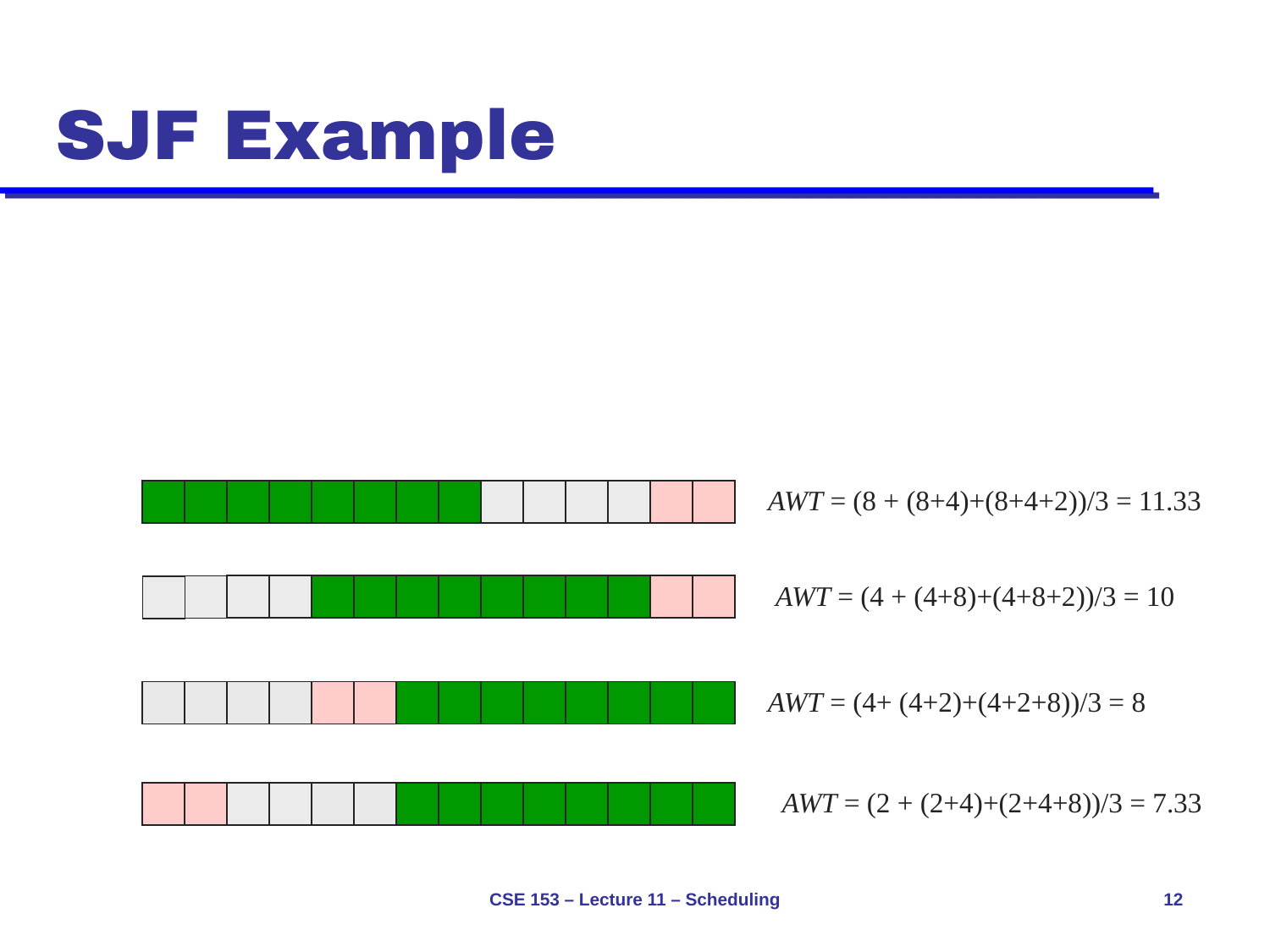

# SJF Example
AWT = (8 + (8+4)+(8+4+2))/3 = 11.33

AWT = (4 + (4+8)+(4+8+2))/3 = 10

AWT = (4+ (4+2)+(4+2+8))/3 = 8

AWT = (2 + (2+4)+(2+4+8))/3 = 7.33

CSE 153 – Lecture 11 – Scheduling
12